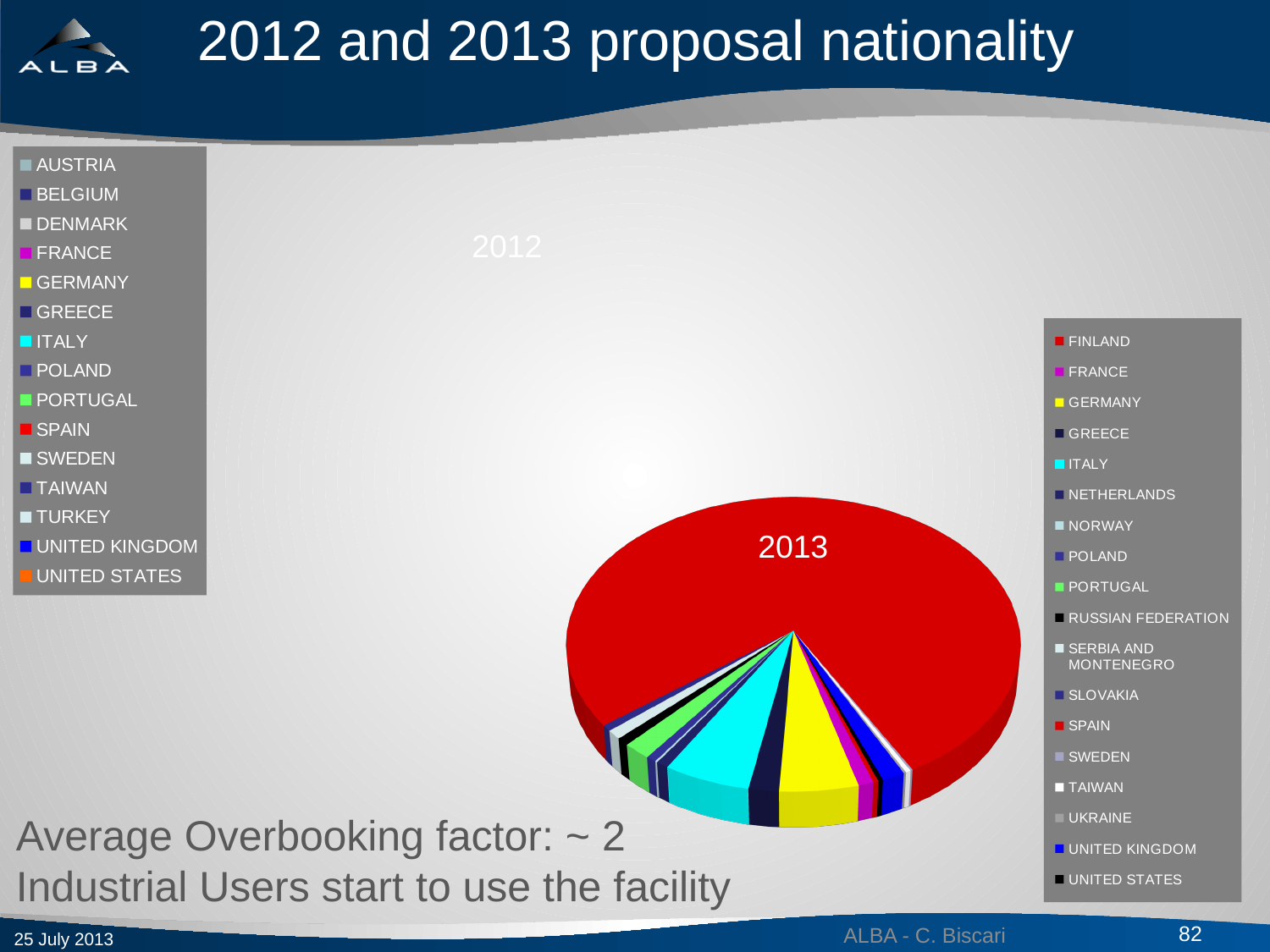

# 2012 and 2013 proposal nationality

[unsupported chart]

2012

[unsupported chart]

2013
Average Overbooking factor: ~ 2
Industrial Users start to use the facility
82
25 July 2013
ALBA - C. Biscari